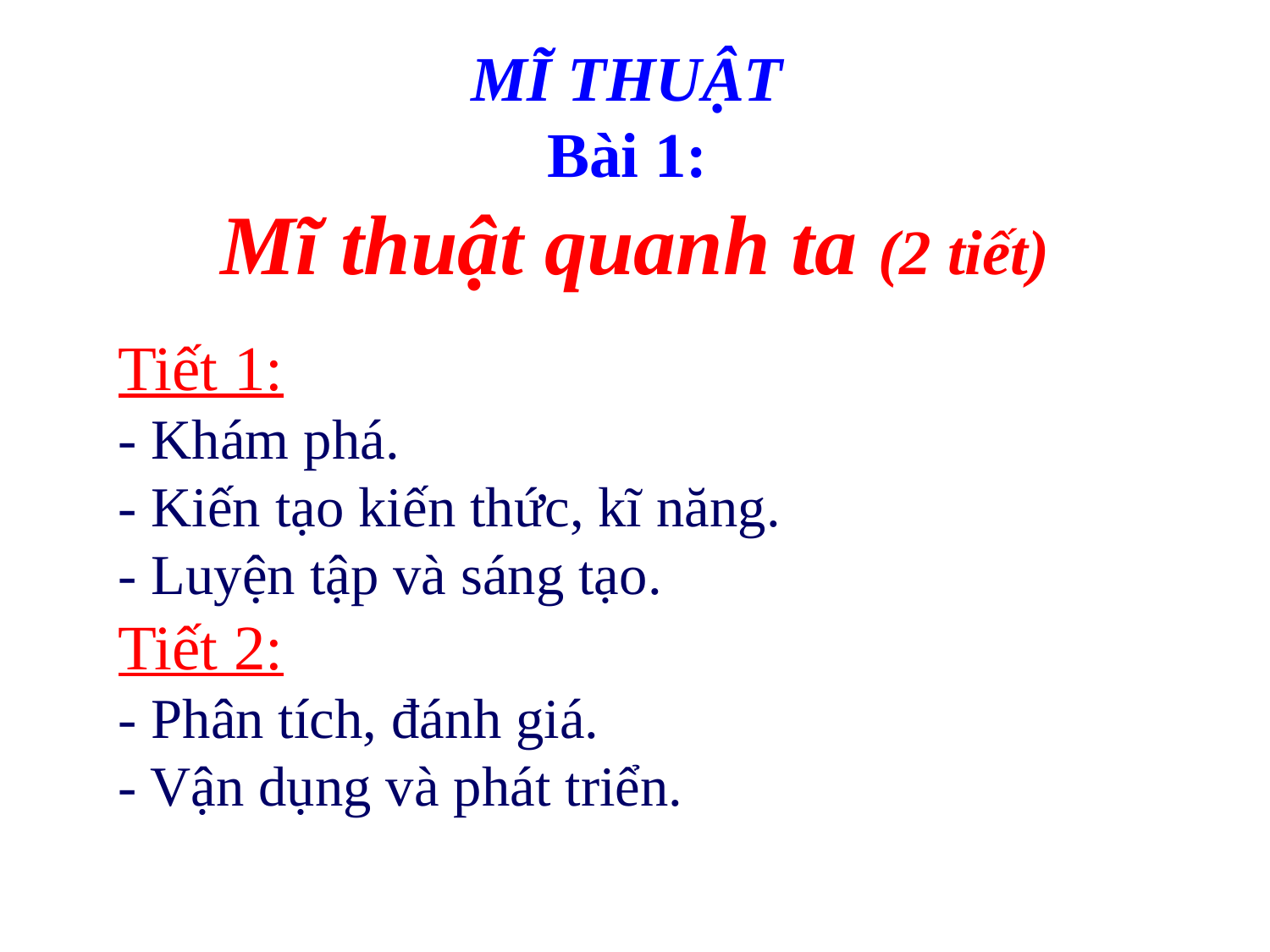

MĨ THUẬT
Bài 1:
Mĩ thuật quanh ta (2 tiết)
Tiết 1:
- Khám phá.
- Kiến tạo kiến thức, kĩ năng.
- Luyện tập và sáng tạo.
Tiết 2:
- Phân tích, đánh giá.
- Vận dụng và phát triển.